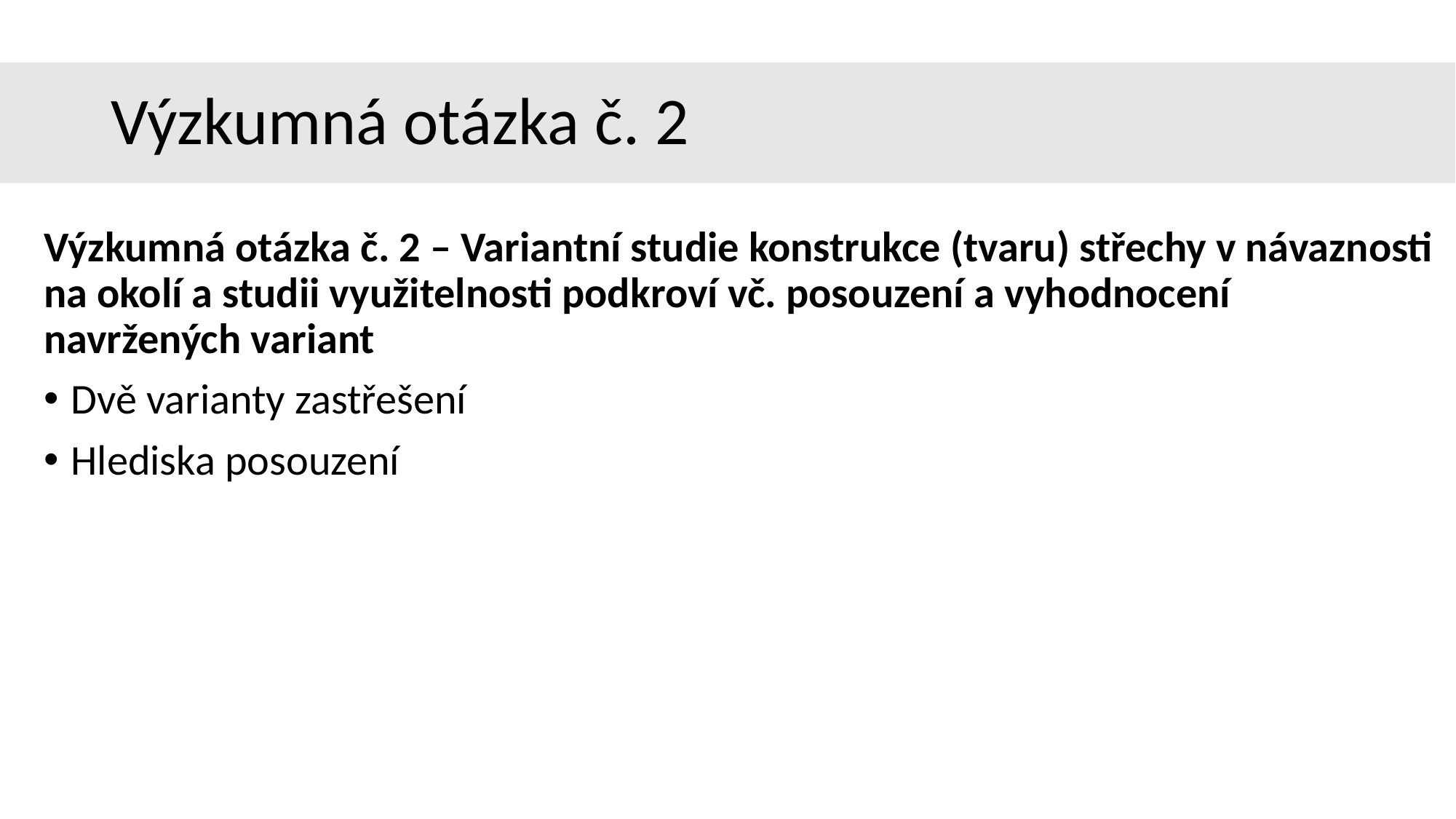

# Výzkumná otázka č. 2

Výzkumná otázka č. 2 – Variantní studie konstrukce (tvaru) střechy v návaznosti na okolí a studii využitelnosti podkroví vč. posouzení a vyhodnocení navržených variant
Dvě varianty zastřešení
Hlediska posouzení